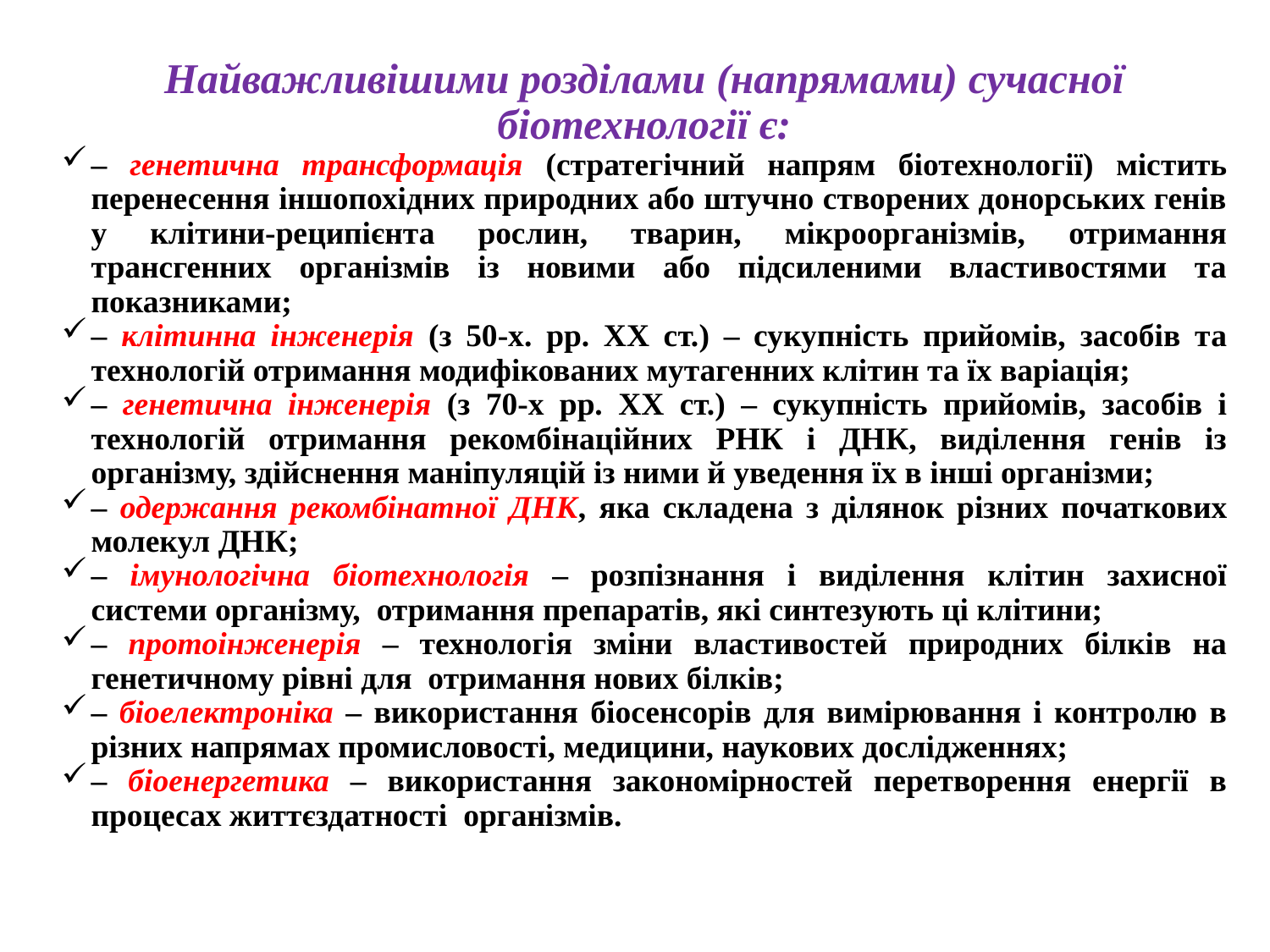

Найважливішими розділами (напрямами) сучасної біотехнології є:
– генетична трансформація (стратегічний напрям біотехнології) містить перенесення іншопохідних природних або штучно створених донорських генів у клітини-реципієнта рослин, тварин, мікроорганізмів, отримання трансгенних організмів із новими або підсиленими властивостями та показниками;
– клітинна інженерія (з 50-х. рр. ХХ ст.) – сукупність прийомів, засобів та технологій отримання модифікованих мутагенних клітин та їх варіація;
– генетична інженерія (з 70-х рр. ХХ ст.) – сукупність прийомів, засобів і технологій отримання рекомбінаційних РНК і ДНК, виділення генів із організму, здійснення маніпуляцій із ними й уведення їх в інші організми;
– одержання рекомбінатної ДНК, яка складена з ділянок різних початкових молекул ДНК;
– імунологічна біотехнологія – розпізнання і виділення клітин захисної системи організму,  отримання препаратів, які синтезують ці клітини;
– протоінженерія – технологія зміни властивостей природних білків на генетичному рівні для  отримання нових білків;
– біоелектроніка – використання біосенсорів для вимірювання і контролю в різних напрямах промисловості, медицини, наукових дослідженнях;
– біоенергетика – використання закономірностей перетворення енергії в процесах життєздатності  організмів.